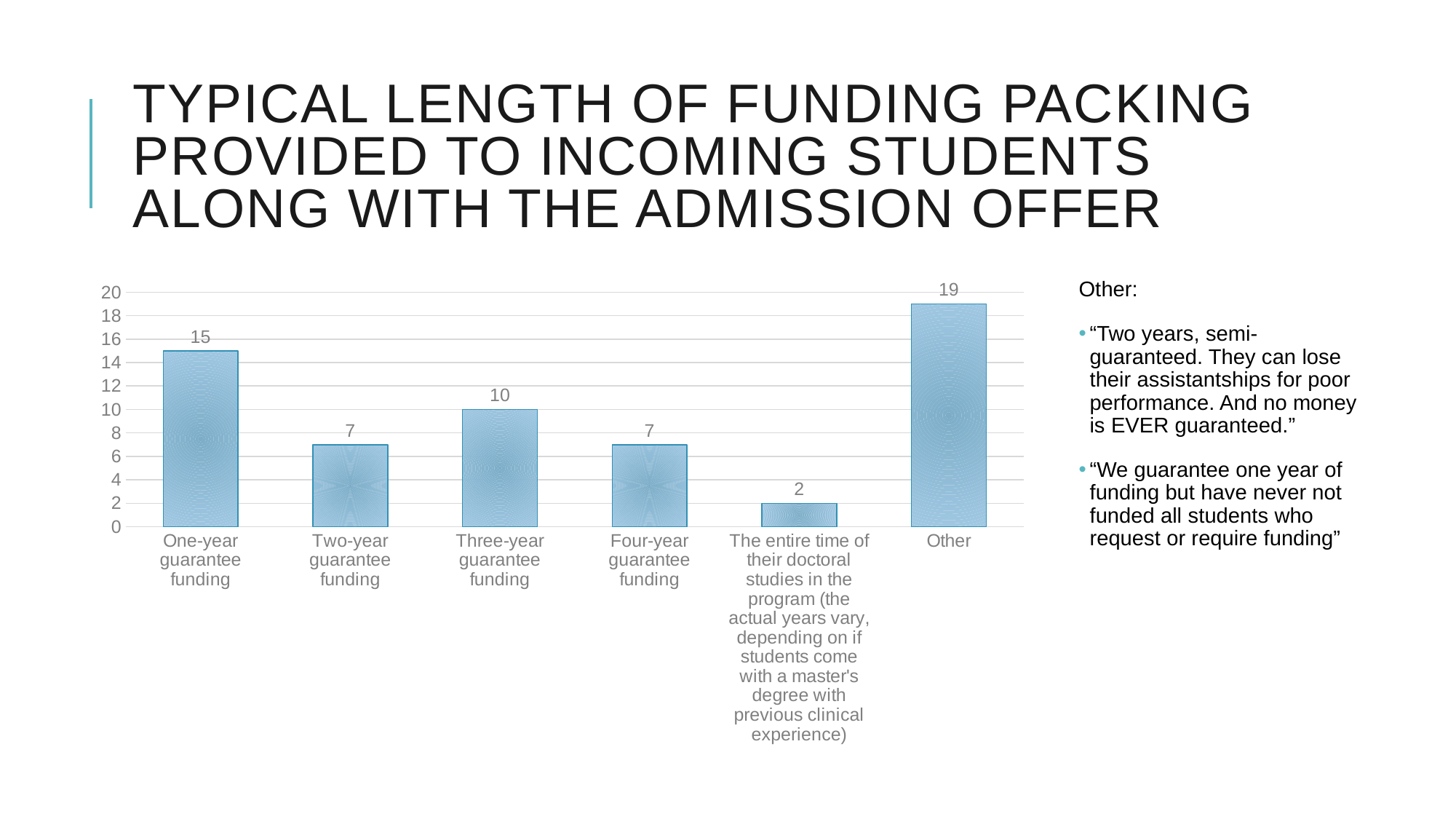

# Typical length of funding packing provided to incoming students along with the admission offer

### Chart

| Category |  |
|---|---|
| One-year guarantee funding | 15.0 |
| Two-year guarantee funding | 7.0 |
| Three-year guarantee funding | 10.0 |
| Four-year guarantee funding | 7.0 |
| The entire time of their doctoral studies in the program (the actual years vary, depending on if students come with a master's degree with previous clinical experience) | 2.0 |
| Other | 19.0 |
Other:
“Two years, semi-guaranteed. They can lose their assistantships for poor performance. And no money is EVER guaranteed.”
“We guarantee one year of funding but have never not funded all students who request or require funding”